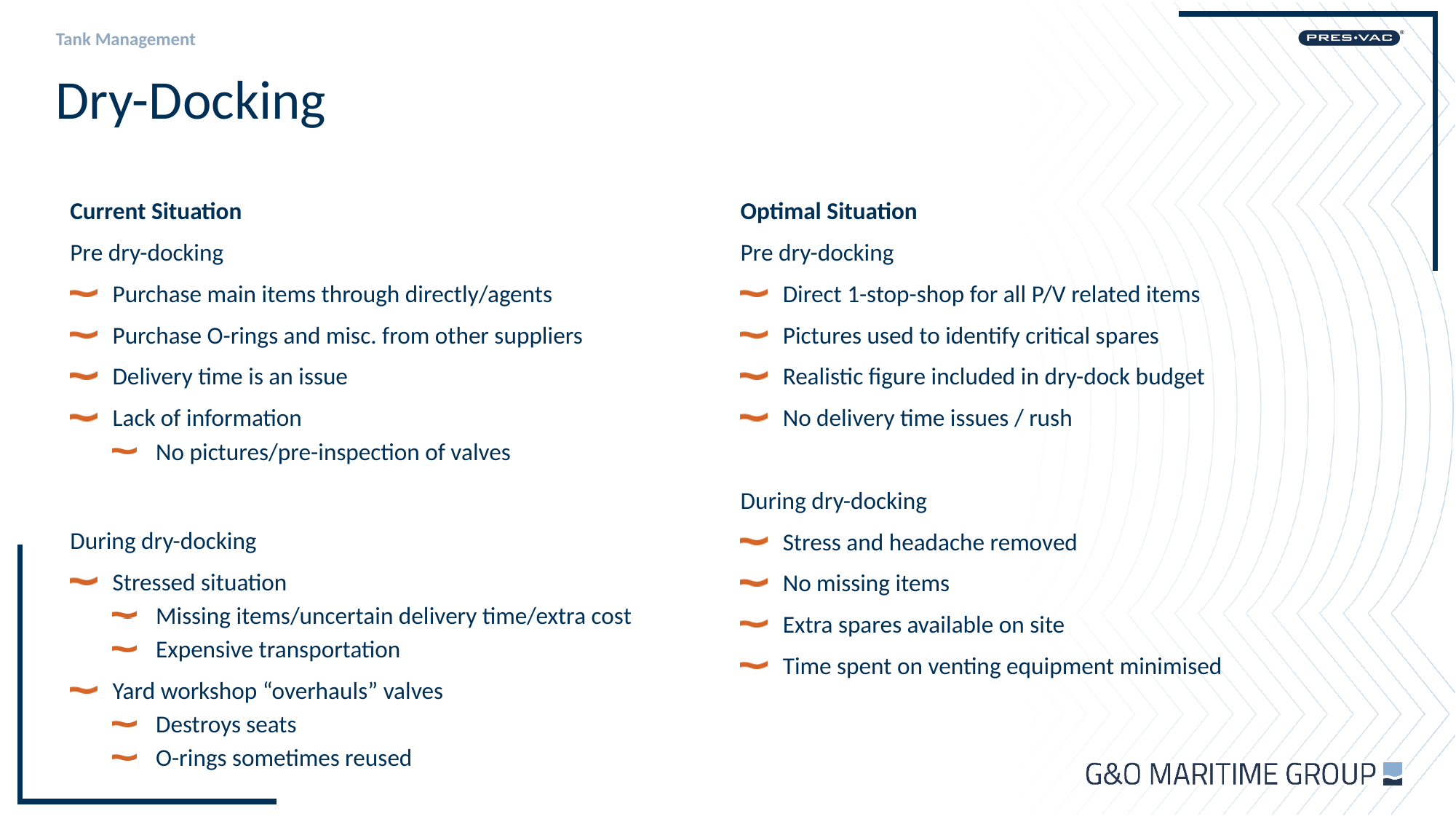

# Dry-Docking
Current Situation
Pre dry-docking
Purchase main items through directly/agents
Purchase O-rings and misc. from other suppliers
Delivery time is an issue
Lack of information
No pictures/pre-inspection of valves

During dry-docking
Stressed situation
Missing items/uncertain delivery time/extra cost
Expensive transportation
Yard workshop “overhauls” valves
Destroys seats
O-rings sometimes reused

Optimal Situation
Pre dry-docking
Direct 1-stop-shop for all P/V related items
Pictures used to identify critical spares
Realistic figure included in dry-dock budget
No delivery time issues / rush

During dry-docking
Stress and headache removed
No missing items
Extra spares available on site
Time spent on venting equipment minimised